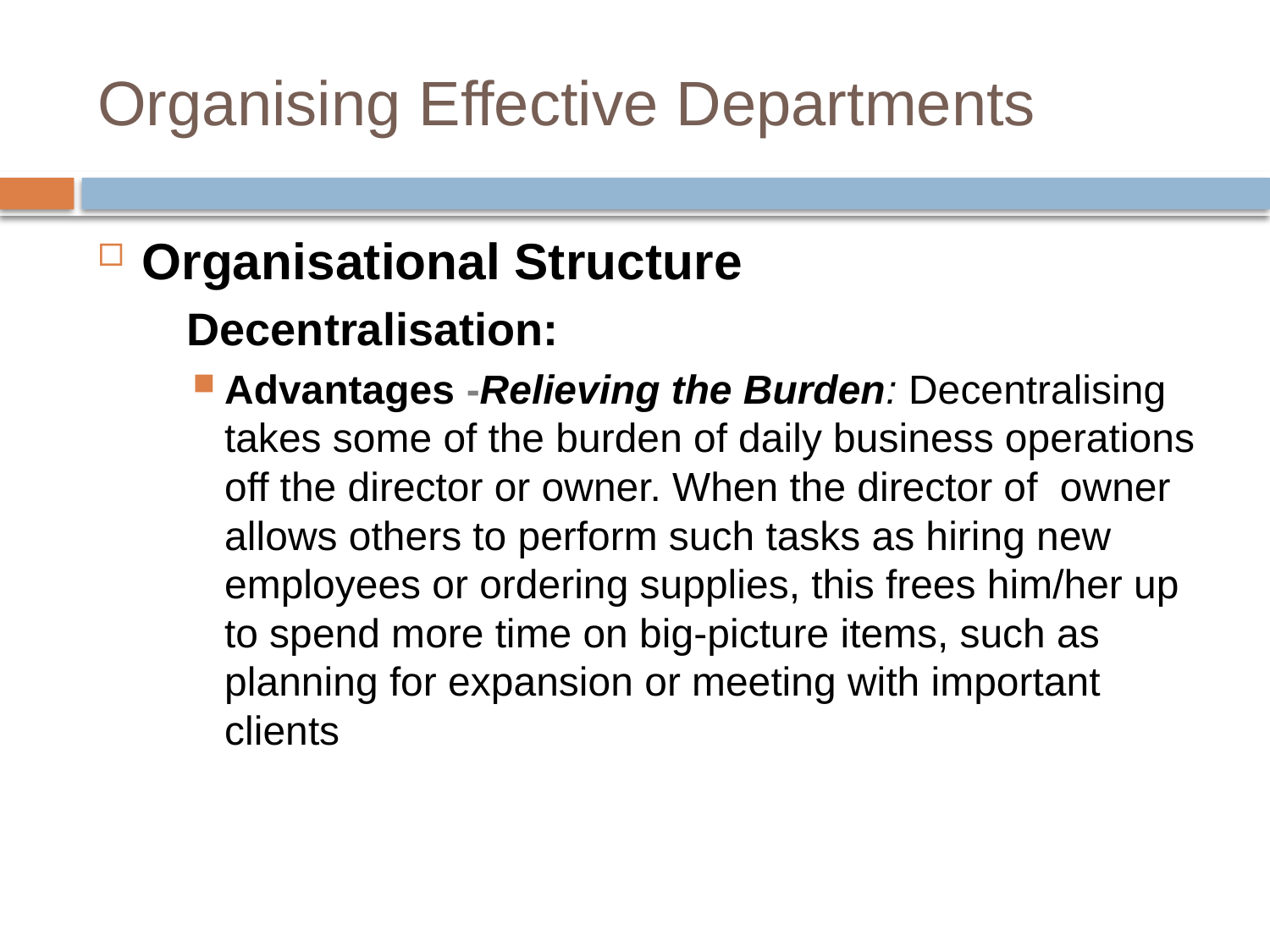

# Organising Effective Departments
Organisational Structure
	Decentralisation:
Advantages -Relieving the Burden: Decentralising takes some of the burden of daily business operations off the director or owner. When the director of  owner allows others to perform such tasks as hiring new employees or ordering supplies, this frees him/her up to spend more time on big-picture items, such as planning for expansion or meeting with important clients